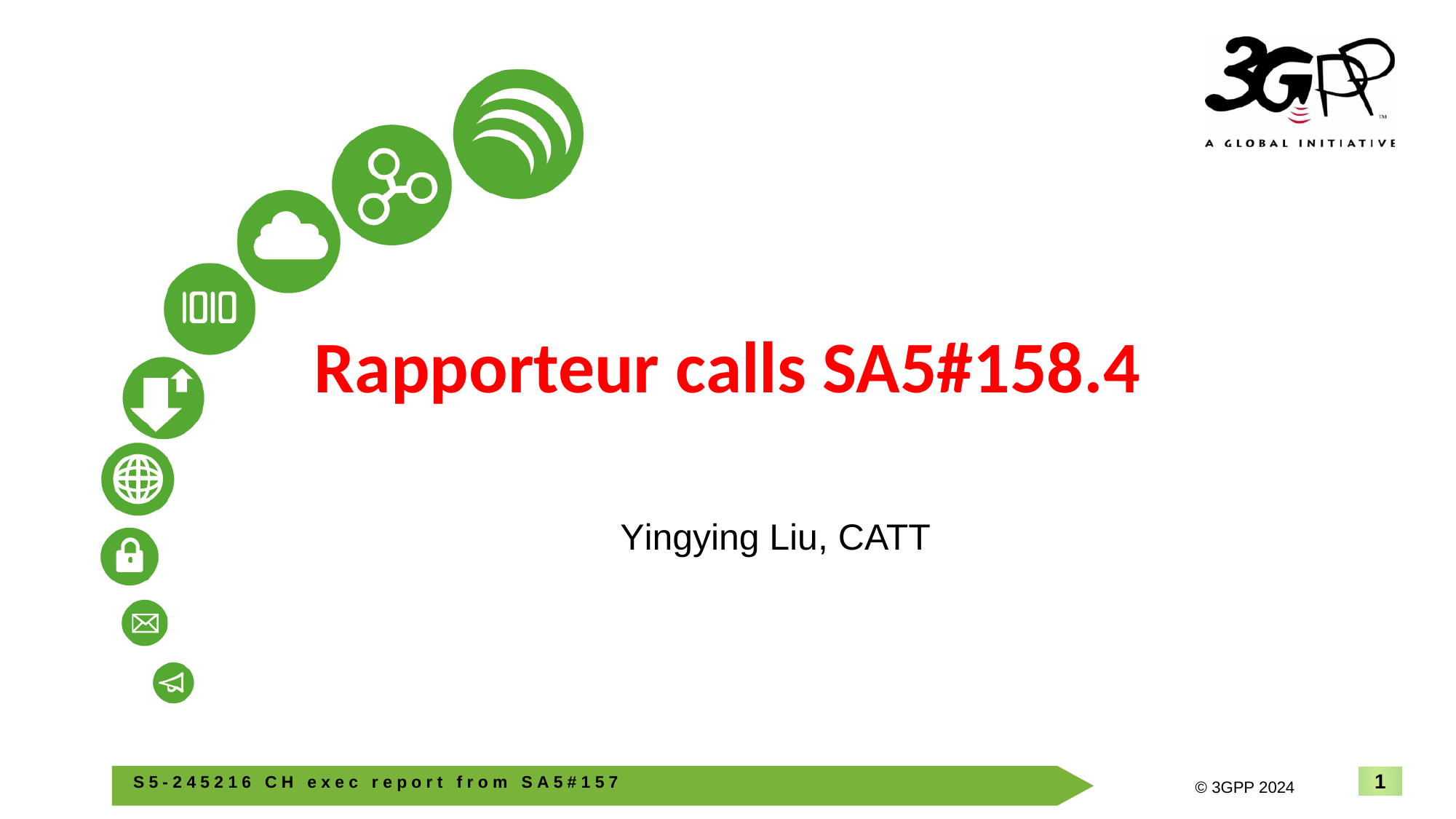

# Rapporteur calls SA5#158.4
Yingying Liu, CATT